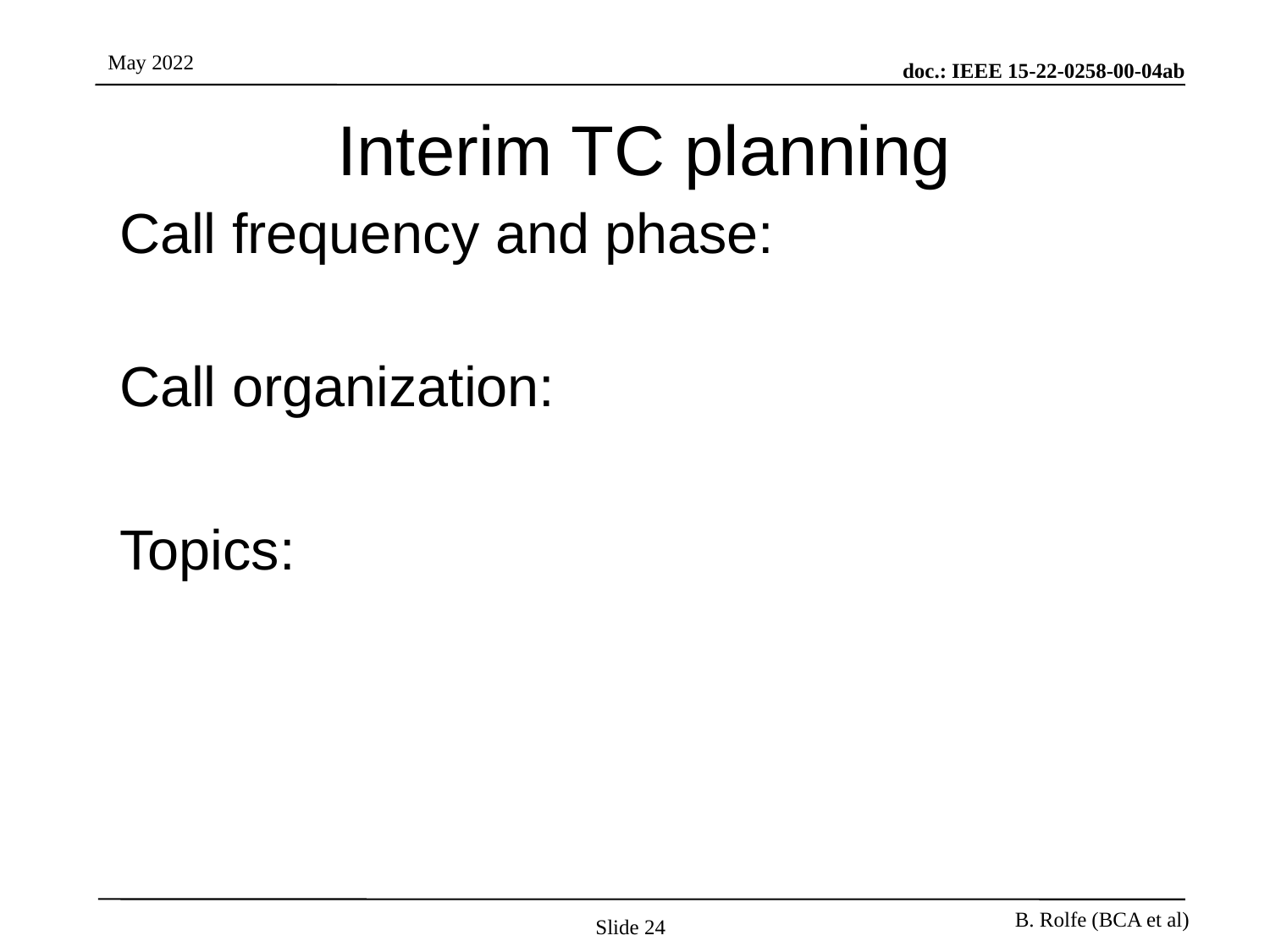

# Interim TC planning
Call frequency and phase:

Call organization:

Topics:
Slide 24